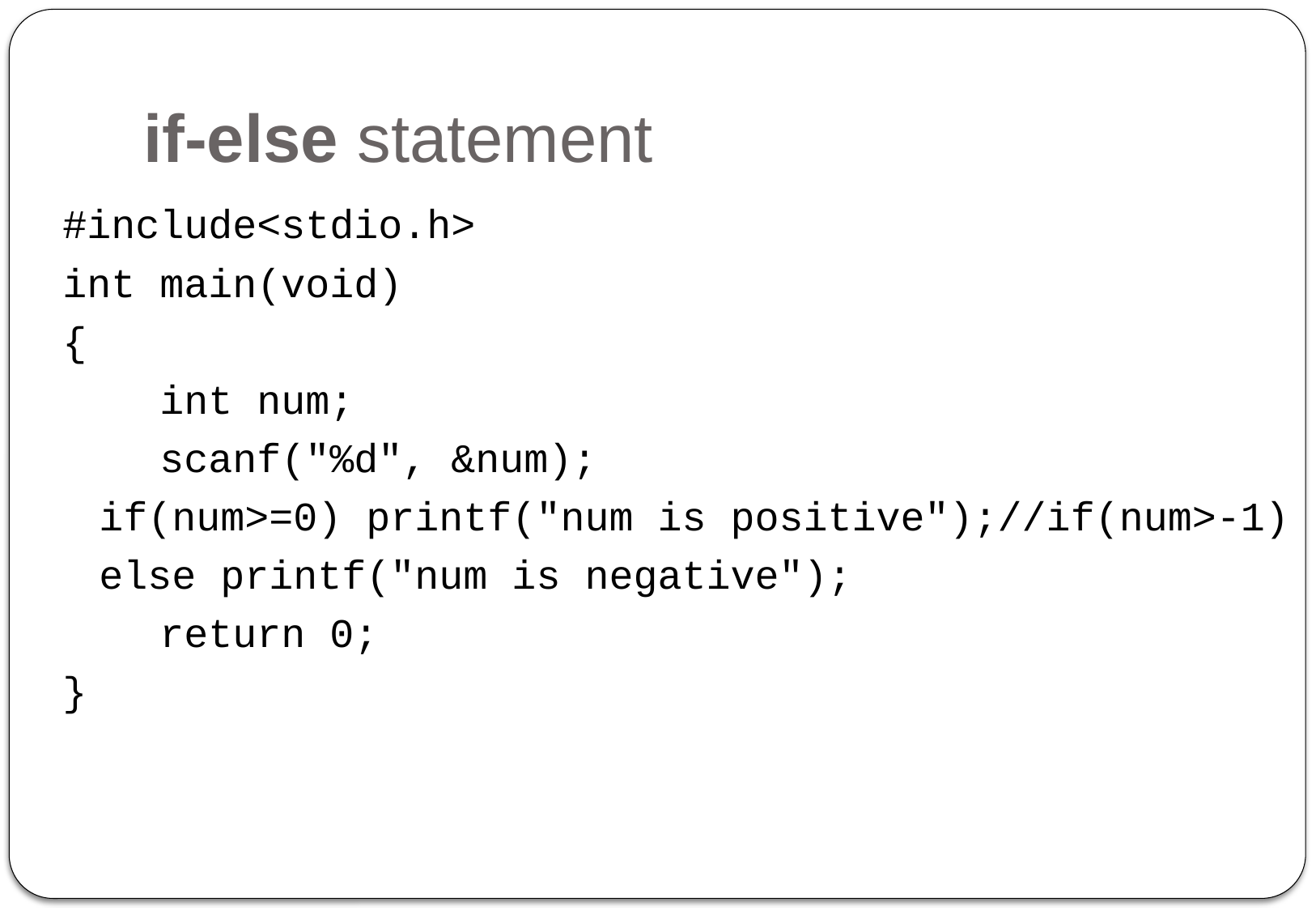

# if-else statement
#include<stdio.h>
int main(void)
{
    int num;
    scanf("%d", &num);
	if(num>=0) printf("num is positive");//if(num>-1)
	else printf("num is negative");
    return 0;
}